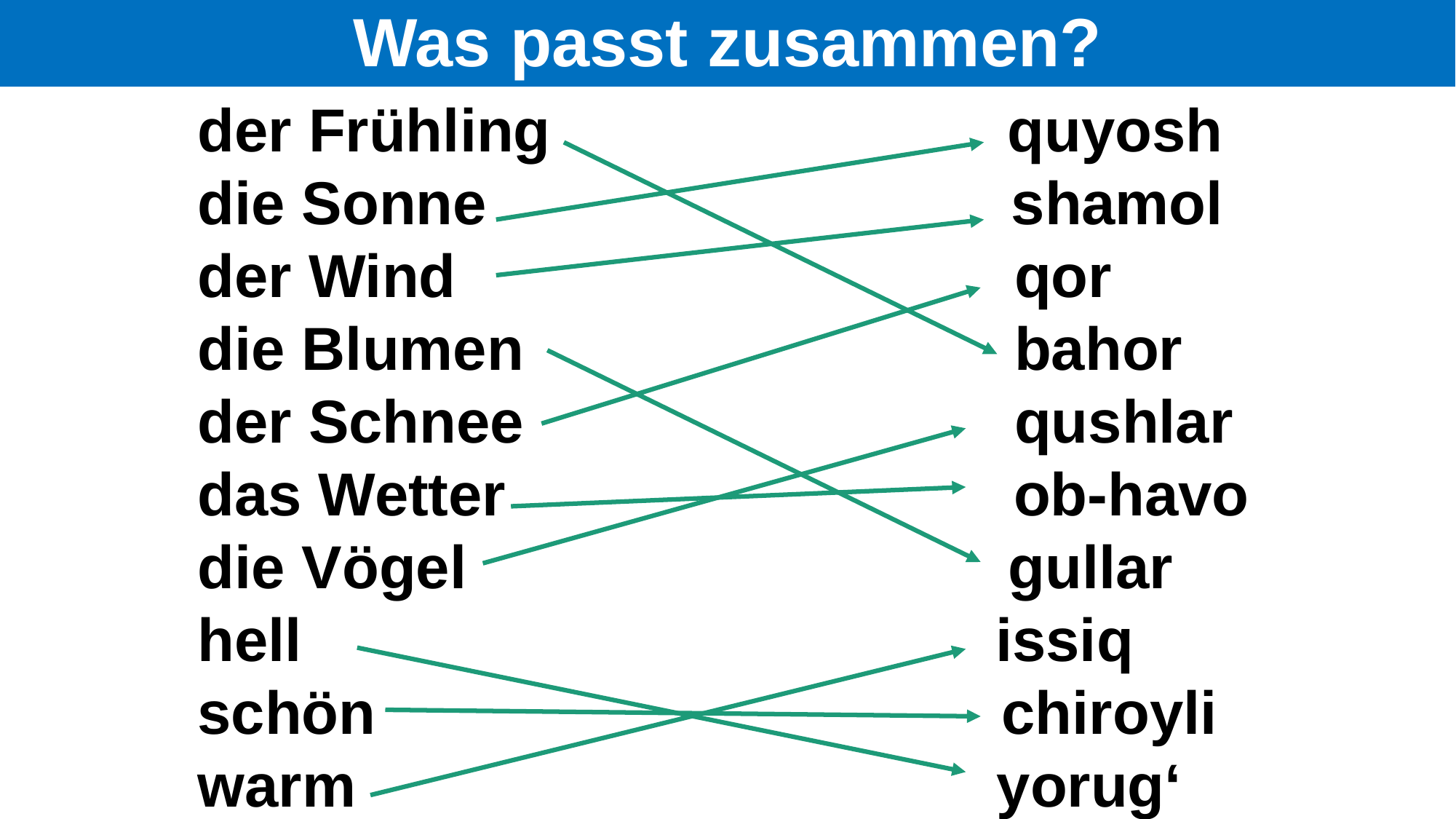

# Was passt zusammen?
der Frühling                           quyosh
die Sonne                               shamol
der Wind                                 qor
die Blumen                             bahor
der Schnee                             qushlar
das Wetter                              ob-havo
die Vögel                                gullar
hell                                         issiq
schön                                     chiroyli
warm                                      yorug‘